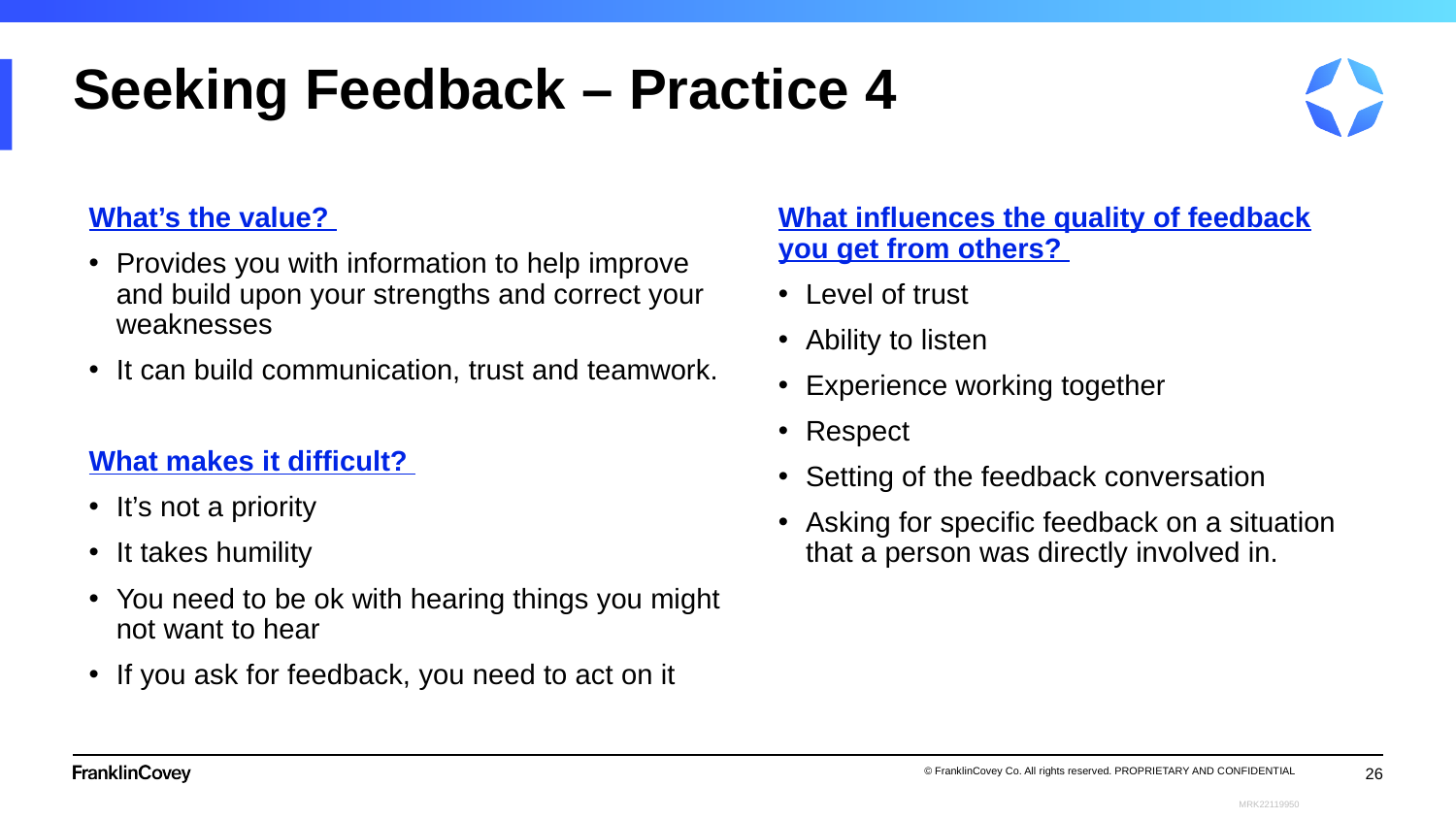

# Seeking Feedback – Practice 4
What influences the quality of feedback you get from others?
Level of trust
Ability to listen
Experience working together
Respect
Setting of the feedback conversation
Asking for specific feedback on a situation that a person was directly involved in.
What’s the value?
Provides you with information to help improve and build upon your strengths and correct your weaknesses
It can build communication, trust and teamwork.

What makes it difficult?
It’s not a priority
It takes humility
You need to be ok with hearing things you might not want to hear
If you ask for feedback, you need to act on it
26